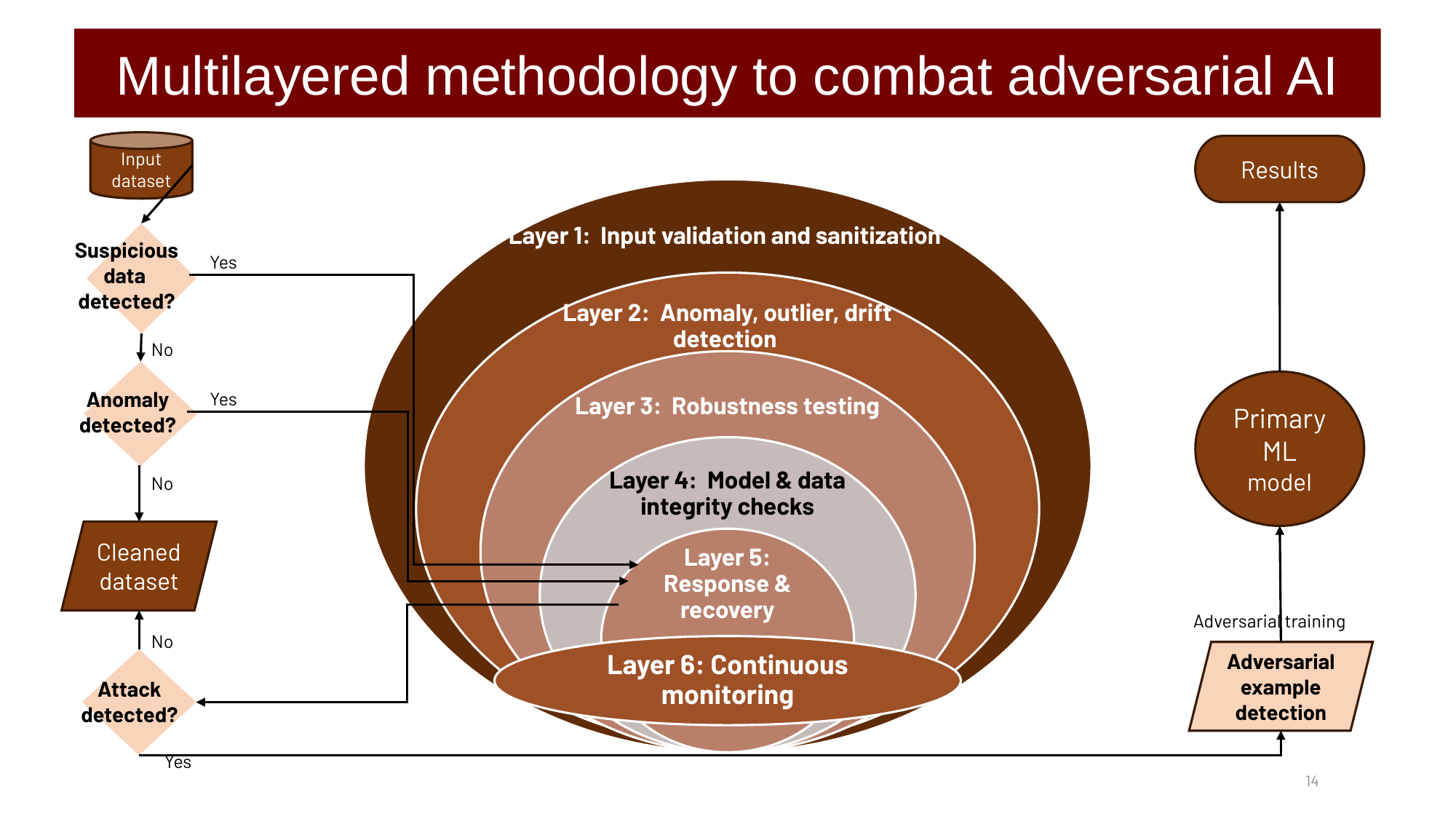

Multilayered methodology to combat adversarial AI
Input dataset
Results

Suspicious
data
detected?
Yes
No

Primary ML model
Anomaly
detected?
Yes
No
Cleaned dataset
Adversarial training
No
Adversarial example detection

Attack
detected?
Yes
Layer 1:  Input validation and sanitization
Layer 2:  Anomaly, outlier, drift detection
Layer 3:  Robustness testing
Layer 4:  Model & data integrity checks
Layer 5: Response & recovery
Layer 6: Continuous monitoring
14